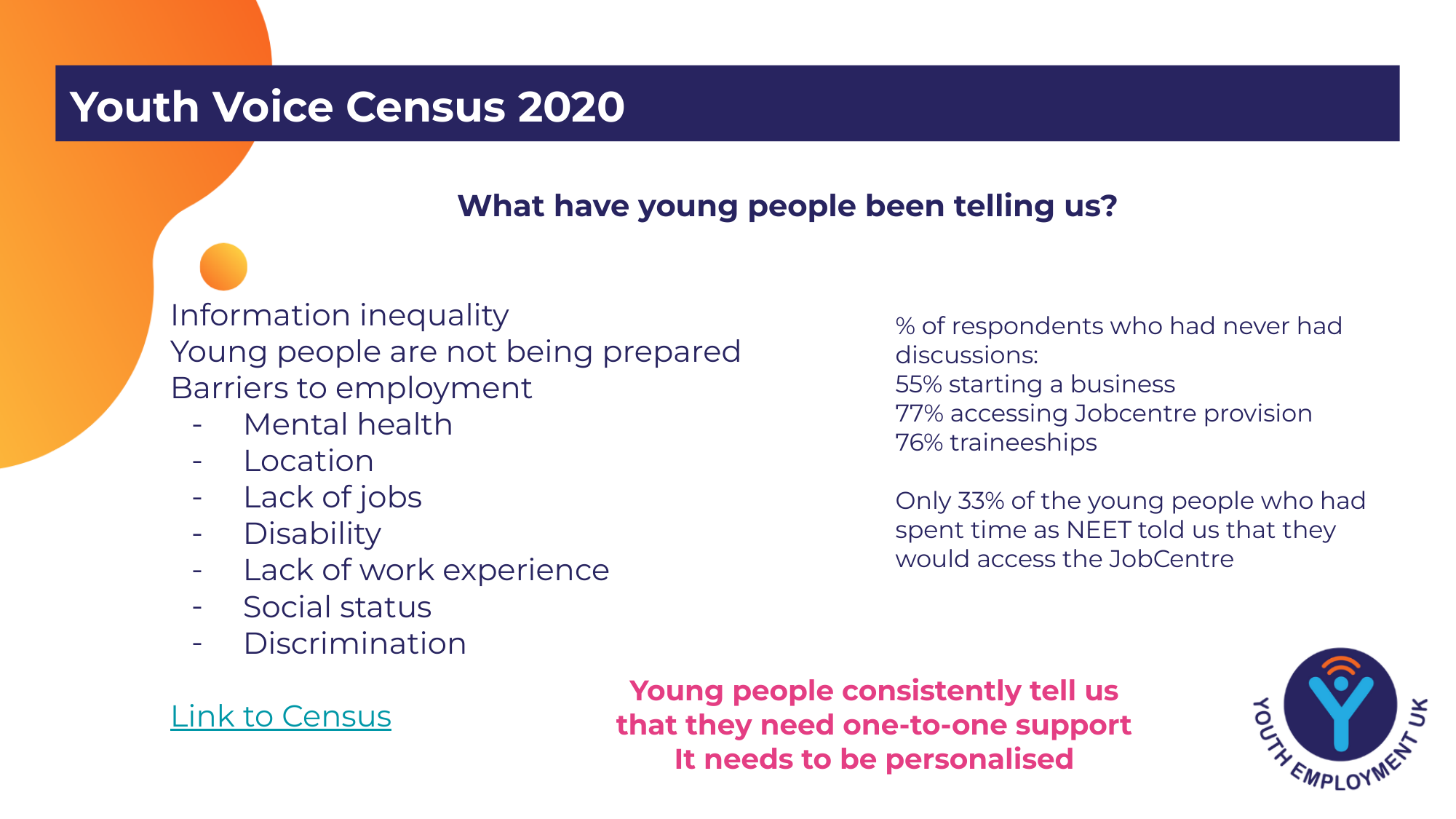

# Youth Voice Census 2020
What have young people been telling us?

Information inequality
Young people are not being prepared
Barriers to employment
Mental health
Location
Lack of jobs
Disability
Lack of work experience
Social status
Discrimination

Link to Census
% of respondents who had never had discussions:
55% starting a business
77% accessing Jobcentre provision
76% traineeships

Only 33% of the young people who had spent time as NEET told us that they would access the JobCentre
Young people consistently tell us that they need one-to-one support
It needs to be personalised